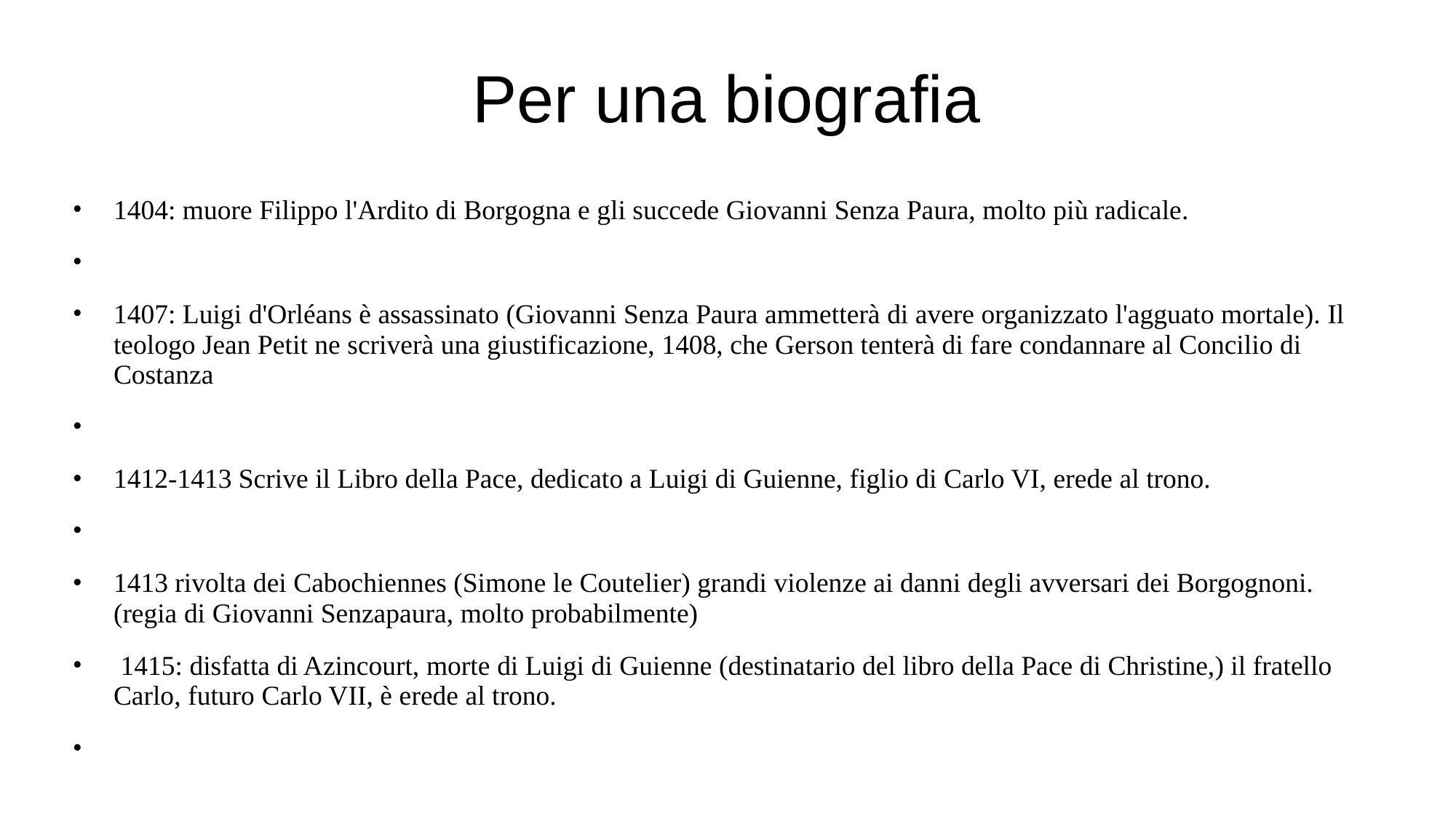

# Per una biografia
1404: muore Filippo l'Ardito di Borgogna e gli succede Giovanni Senza Paura, molto più radicale.

1407: Luigi d'Orléans è assassinato (Giovanni Senza Paura ammetterà di avere organizzato l'agguato mortale). Il teologo Jean Petit ne scriverà una giustificazione, 1408, che Gerson tenterà di fare condannare al Concilio di Costanza

1412-1413 Scrive il Libro della Pace, dedicato a Luigi di Guienne, figlio di Carlo VI, erede al trono.

1413 rivolta dei Cabochiennes (Simone le Coutelier) grandi violenze ai danni degli avversari dei Borgognoni. (regia di Giovanni Senzapaura, molto probabilmente)
 1415: disfatta di Azincourt, morte di Luigi di Guienne (destinatario del libro della Pace di Christine,) il fratello Carlo, futuro Carlo VII, è erede al trono.